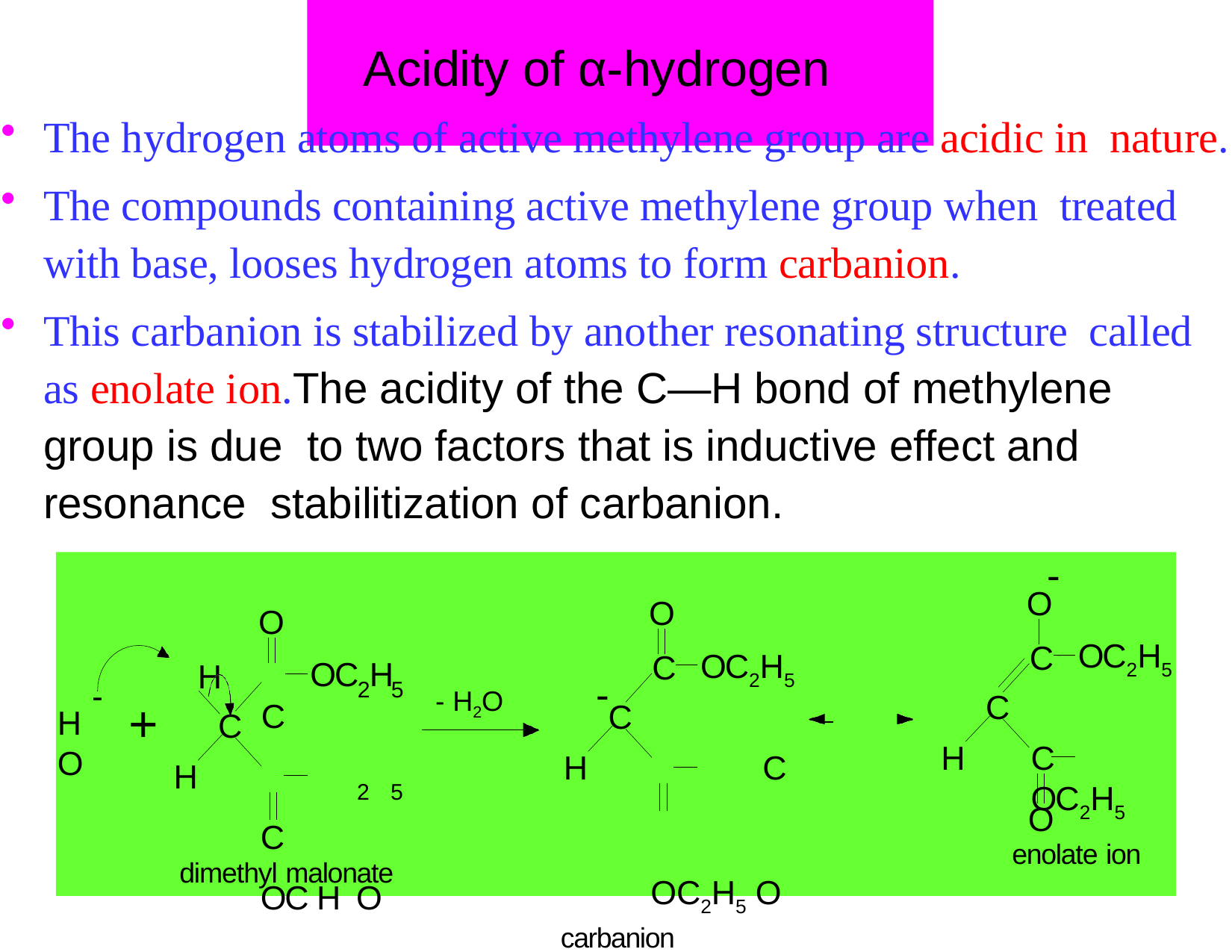

# Acidity of α-hydrogen
The hydrogen atoms of active methylene group are acidic in  nature.
The compounds containing active methylene group when  treated with base, looses hydrogen atoms to form carbanion.
This carbanion is stabilized by another resonating structure  called as enolate ion.The acidity of the C—H bond of methylene group is due  to two factors that is inductive effect and resonance  stabilitization of carbanion.
-

O
O
H	C
O

OC2H5
C

OC2H5
C

OC H

-
-

2	5
- H2O

C
+
C
HO
C
H		C	OC2H5  O
carbanion
H		C	OC H  O
C	OC2H5
H

2	5
O
enolate ion
06/02/2019	3
dimethyl malonate